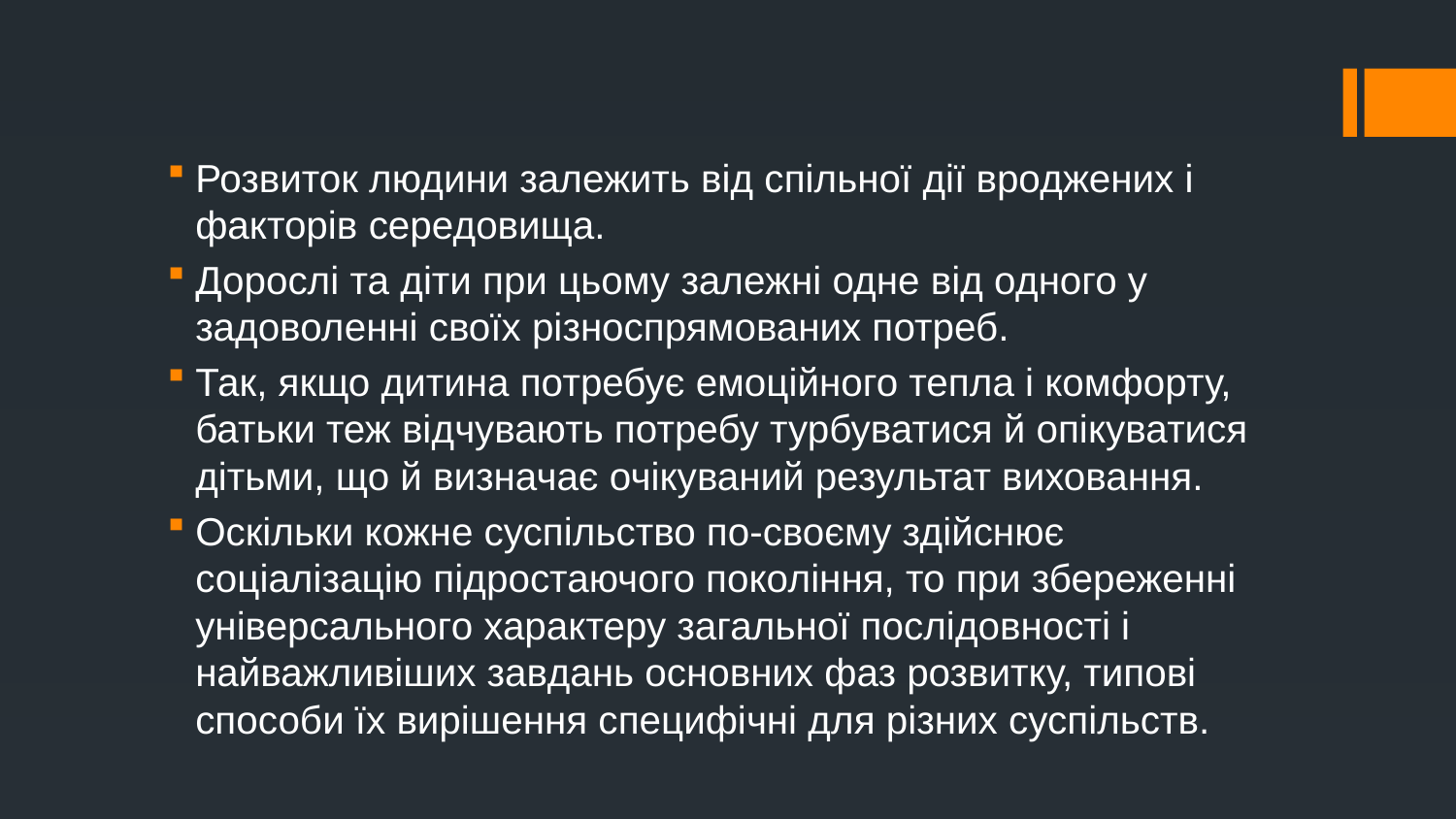

Розвиток людини залежить від спільної дії вроджених і факторів середовища.
Дорослі та діти при цьому залежні одне від одного у задоволенні своїх різноспрямованих потреб.
Так, якщо дитина потребує емоційного тепла і комфорту, батьки теж відчувають потребу турбуватися й опікуватися дітьми, що й визначає очікуваний результат виховання.
Оскільки кожне суспільство по-своєму здійснює соціалізацію підростаючого покоління, то при збереженні універсального характеру загальної послідовності і найважливіших завдань основних фаз розвитку, типові способи їх вирішення специфічні для різних суспільств.